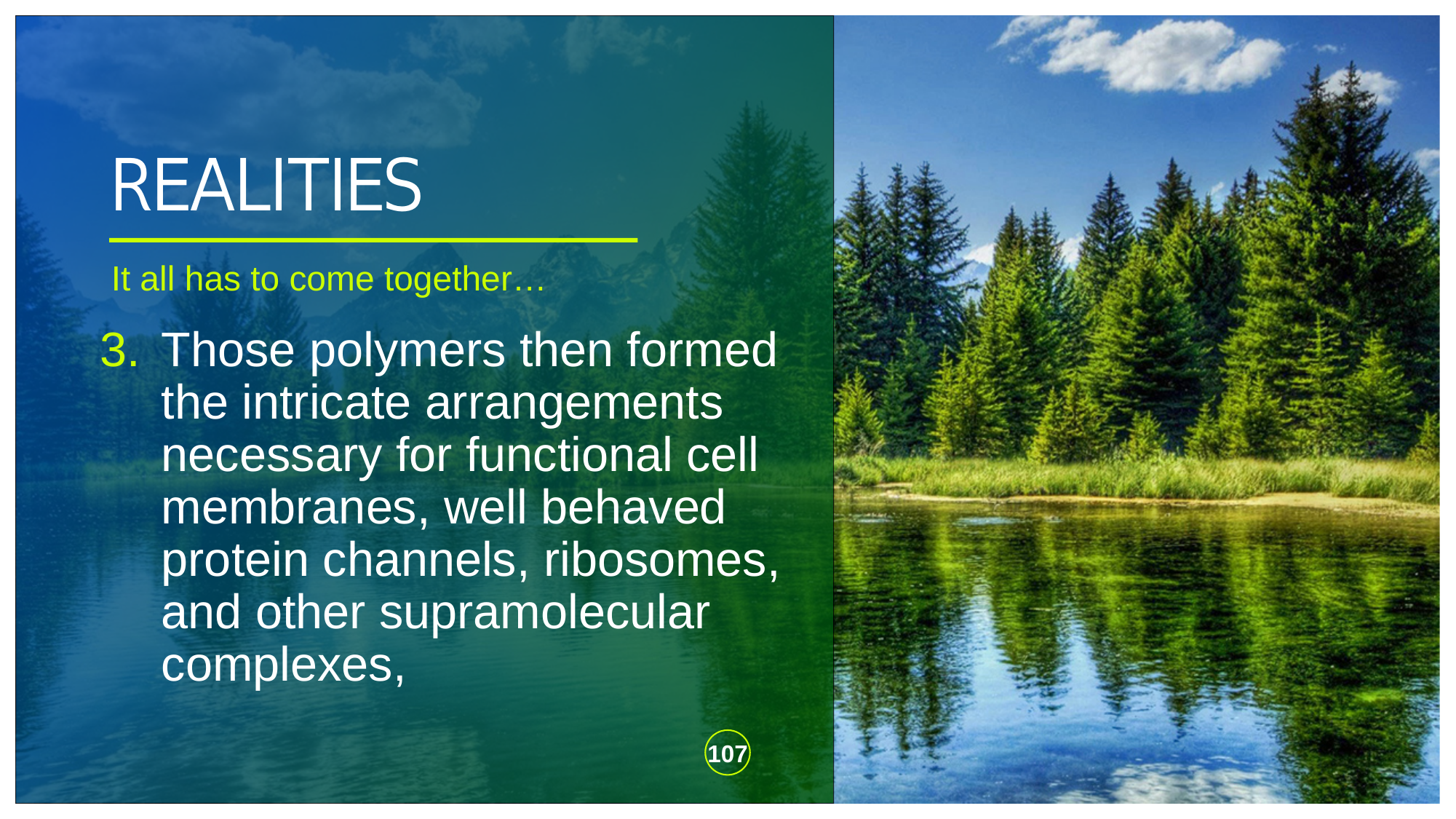

# REALITIES
It all has to come together…
Those polymers then formed the intricate arrangements necessary for functional cell membranes, well behaved protein channels, ribosomes, and other supramolecular complexes,
107